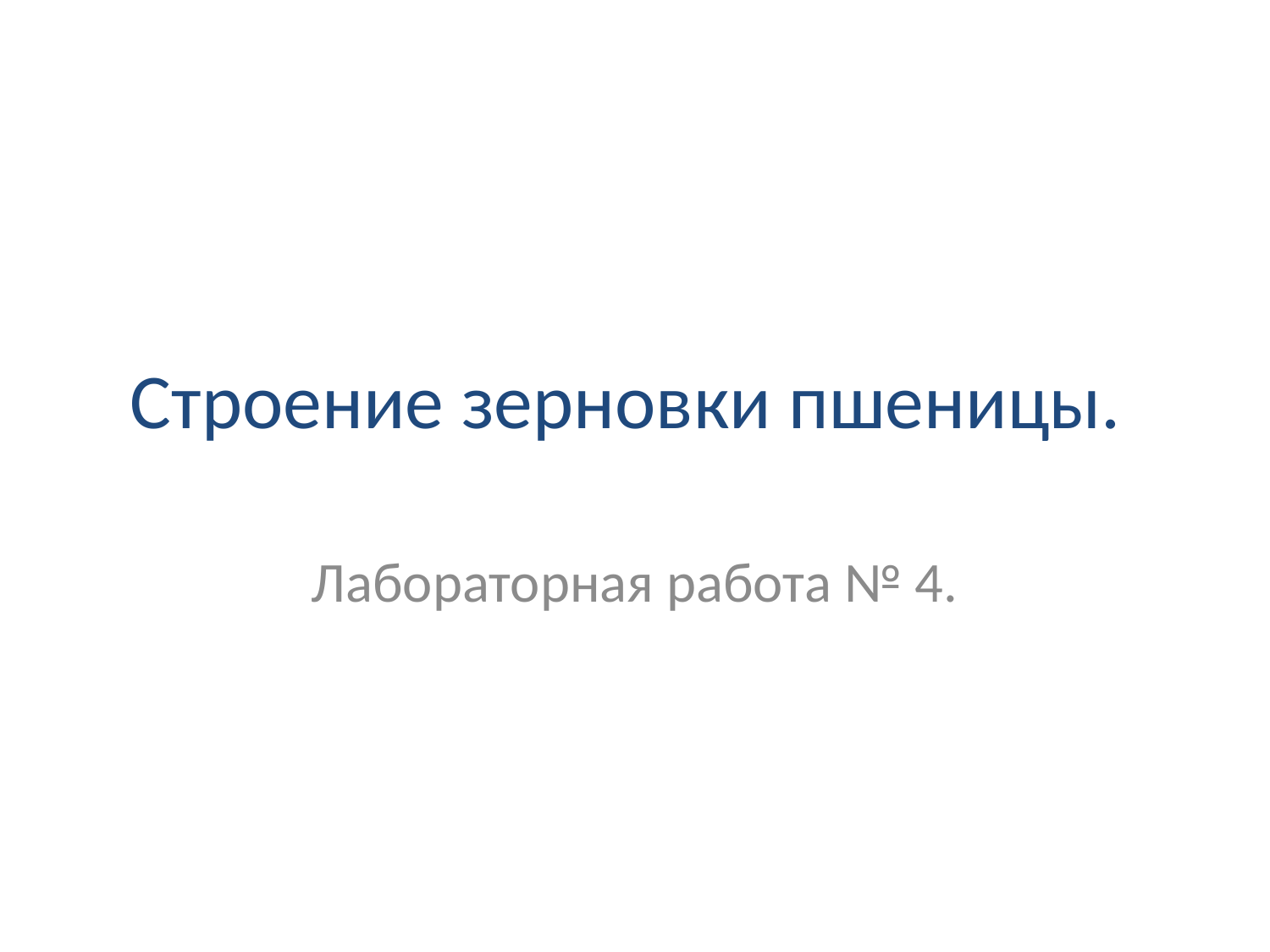

# Строение зерновки пшеницы.
Лабораторная работа № 4.